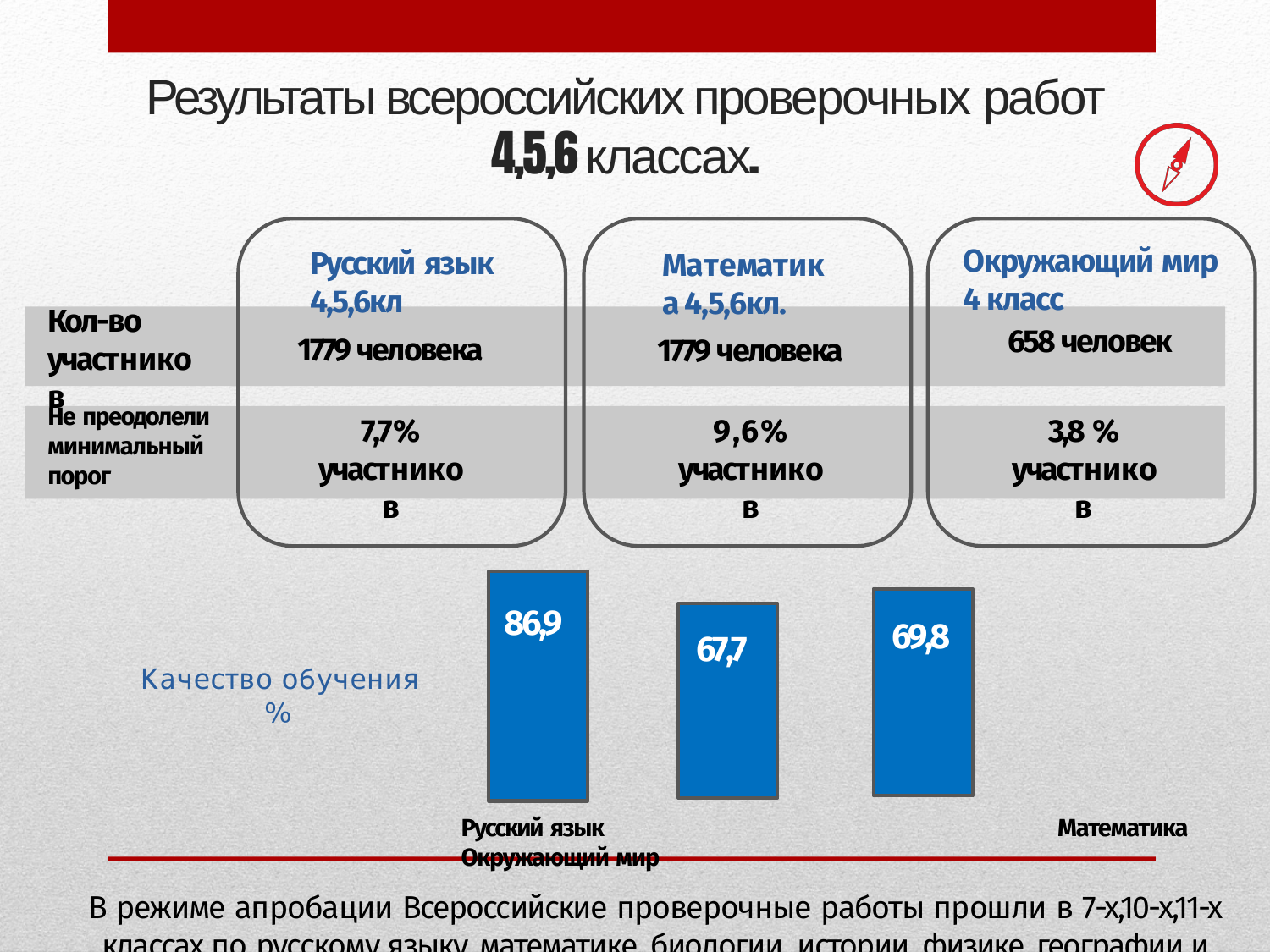

# Результаты всероссийских проверочных работ 4,5,6 классах.

Окружающий мир 4 класс
Русский язык 4,5,6кл
Математика 4,5,6кл.
Кол-во
участников

658 человек
1779 человека
1779 человека
Не преодолели  минимальный  порог

7,7%
участников
9,6%
участников
3,8 %
участников
86,9

69,8

67,7

Качество обучения
%
Русский язык	Математика	Окружающий мир
В режиме апробации Всероссийские проверочные работы прошли в 7-х,10-х,11-х
классах по русскому языку, математике, биологии, истории, физике, географии и химии